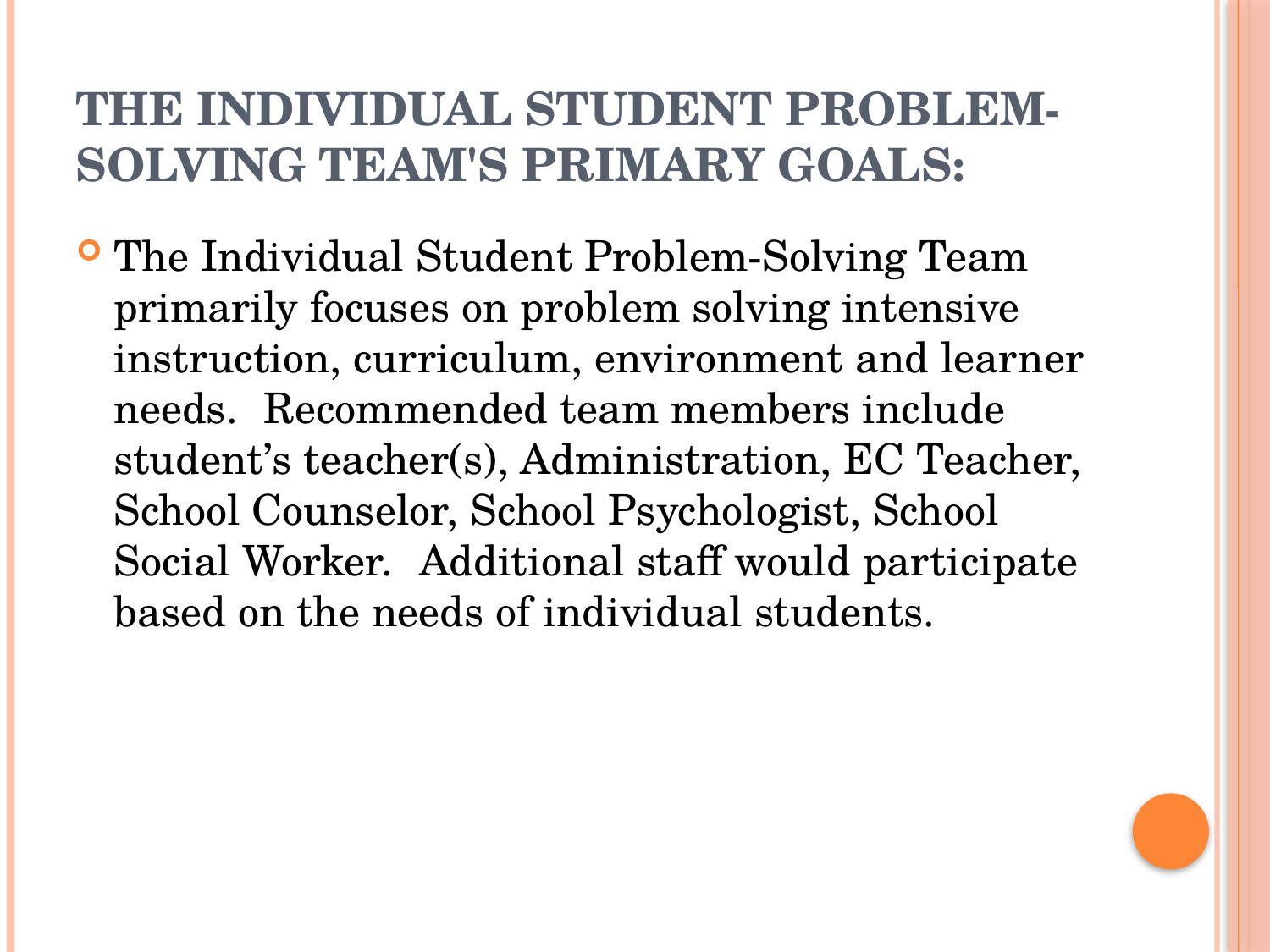

# The Individual Student Problem-Solving Team's primary goals:
The Individual Student Problem-Solving Team primarily focuses on problem solving intensive instruction, curriculum, environment and learner needs.  Recommended team members include student’s teacher(s), Administration, EC Teacher, School Counselor, School Psychologist, School Social Worker.  Additional staff would participate based on the needs of individual students.